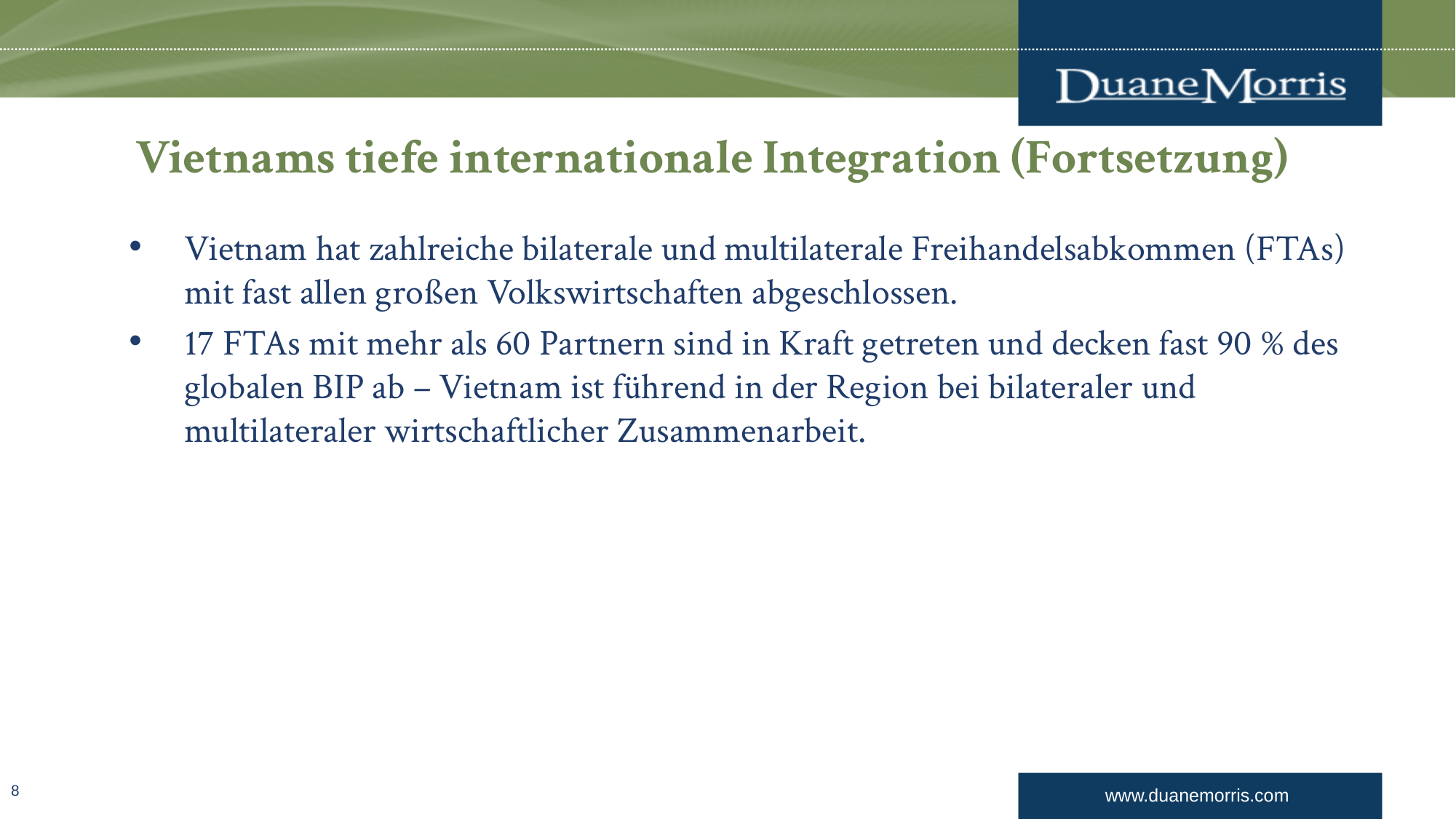

Vietnams tiefe internationale Integration (Fortsetzung)
Vietnam hat zahlreiche bilaterale und multilaterale Freihandelsabkommen (FTAs) mit fast allen großen Volkswirtschaften abgeschlossen.
17 FTAs mit mehr als 60 Partnern sind in Kraft getreten und decken fast 90 % des globalen BIP ab – Vietnam ist führend in der Region bei bilateraler und multilateraler wirtschaftlicher Zusammenarbeit.
8